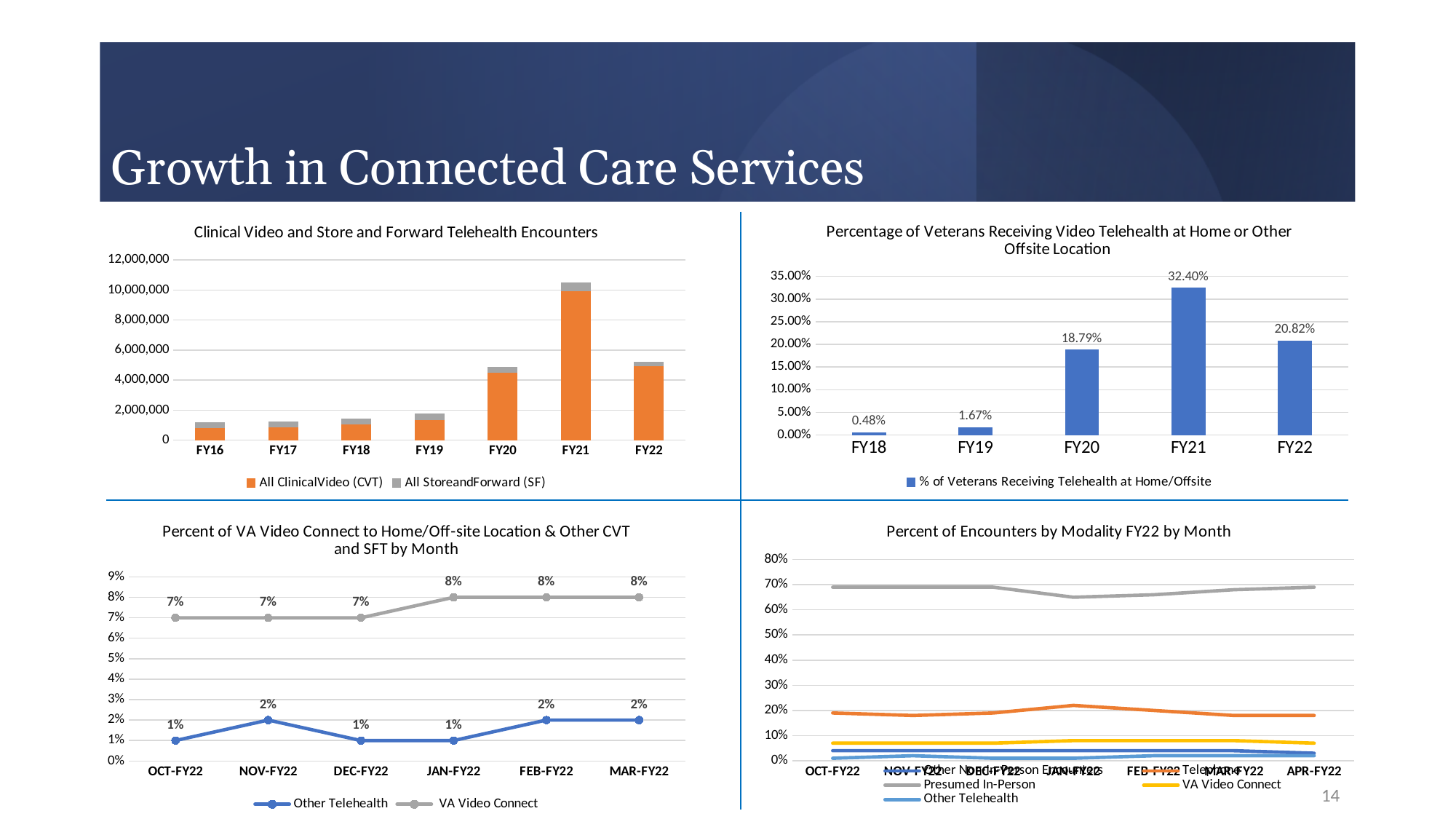

# Growth in Connected Care Services

### Chart: Percentage of Veterans Receiving Video Telehealth at Home or Other Offsite Location

| Category | % of Veterans Receiving Telehealth at Home/Offsite |
|---|---|
| FY18 | 0.0048 |
| FY19 | 0.0167 |
| FY20 | 0.1879 |
| FY21 | 0.324 |
| FY22 | 0.2082 |

### Chart: Clinical Video and Store and Forward Telehealth Encounters

| Category | All ClinicalVideo (CVT) | All StoreandForward (SF) |
|---|---|---|
| FY16 | 837932.0 | 314274.0 |
| FY17 | 896974.0 | 322875.0 |
| FY18 | 1073159.0 | 344853.0 |
| FY19 | 1353740.0 | 411807.0 |
| FY20 | 4493227.0 | 370162.0 |
| FY21 | 9952118.0 | 523627.0 |
| FY22 | 4952680.0 | 254396.0 |

### Chart: Percent of Encounters by Modality FY22 by Month

| Category | Other Non-In-Person Encounters | Telephone | Presumed In-Person | VA Video Connect  | Other Telehealth |
|---|---|---|---|---|---|
| OCT-FY22 | 0.04 | 0.19 | 0.69 | 0.07 | 0.01 |
| NOV-FY22 | 0.04 | 0.18 | 0.69 | 0.07 | 0.02 |
| DEC-FY22 | 0.04 | 0.19 | 0.69 | 0.07 | 0.01 |
| JAN-FY22 | 0.04 | 0.22 | 0.65 | 0.08 | 0.01 |
| FEB-FY22 | 0.04 | 0.2 | 0.66 | 0.08 | 0.02 |
| MAR-FY22 | 0.04 | 0.18 | 0.68 | 0.08 | 0.02 |
| APR-FY22 | 0.03 | 0.18 | 0.69 | 0.07 | 0.02 |

### Chart: Percent of VA Video Connect to Home/Off-site Location & Other CVT and SFT by Month

| Category | Other Telehealth |  VA Video Connect |
|---|---|---|
| OCT-FY22 | 0.01 | 0.07 |
| NOV-FY22 | 0.02 | 0.07 |
| DEC-FY22 | 0.01 | 0.07 |
| JAN-FY22 | 0.01 | 0.08 |
| FEB-FY22 | 0.02 | 0.08 |
| MAR-FY22 | 0.02 | 0.08 |
14